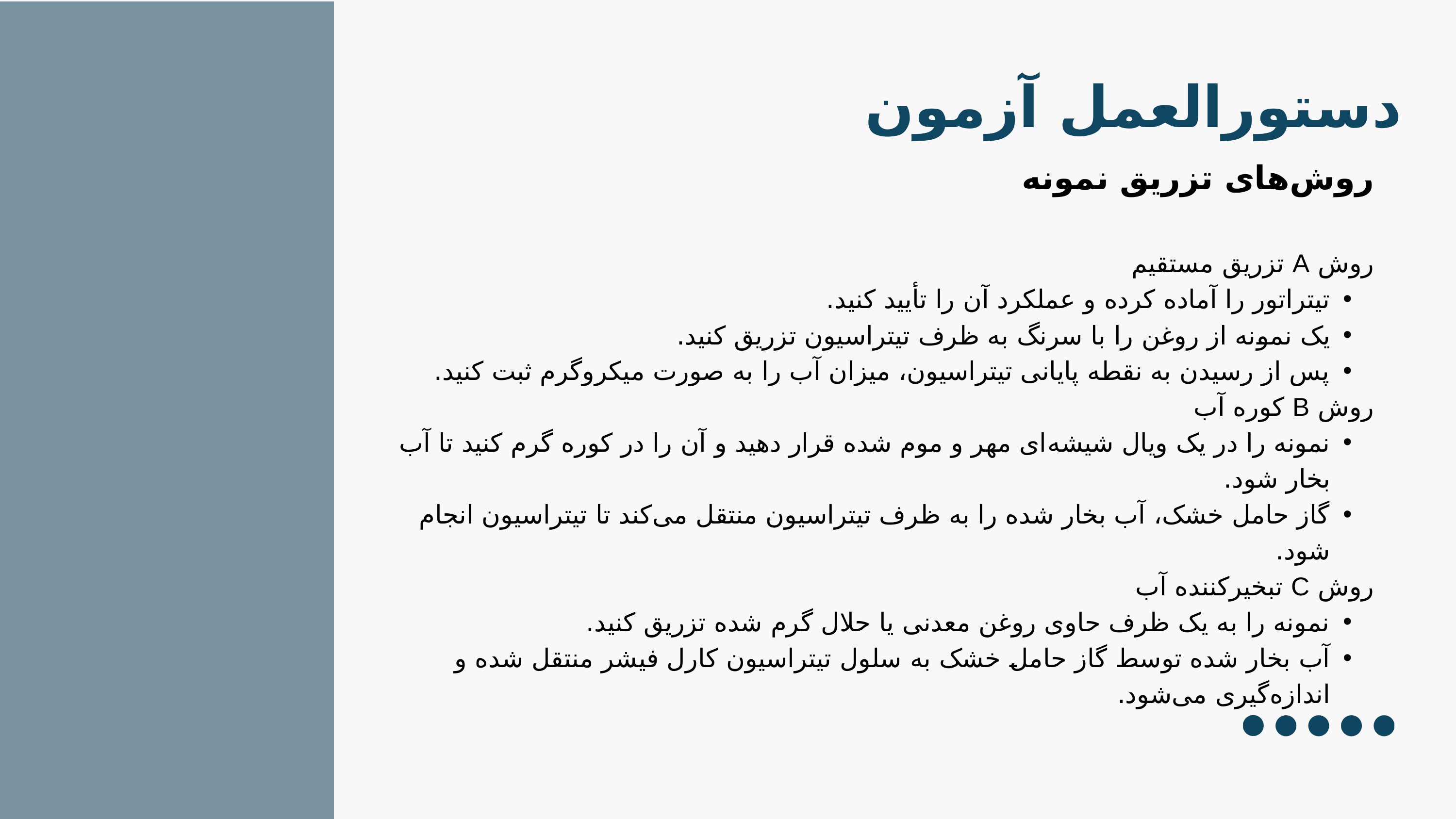

دستورالعمل آزمون
روش‌های تزریق نمونه

روش A تزریق مستقیم
تیتراتور را آماده کرده و عملکرد آن را تأیید کنید.
یک نمونه از روغن را با سرنگ به ظرف تیتراسیون تزریق کنید.
پس از رسیدن به نقطه پایانی تیتراسیون، میزان آب را به صورت میکروگرم ثبت کنید.
روش B کوره آب
نمونه را در یک ویال شیشه‌ای مهر و موم شده قرار دهید و آن را در کوره گرم کنید تا آب بخار شود.
گاز حامل خشک، آب بخار شده را به ظرف تیتراسیون منتقل می‌کند تا تیتراسیون انجام شود.
روش C تبخیرکننده آب
نمونه را به یک ظرف حاوی روغن معدنی یا حلال گرم شده تزریق کنید.
آب بخار شده توسط گاز حامل خشک به سلول تیتراسیون کارل فیشر منتقل شده و اندازه‌گیری می‌شود.